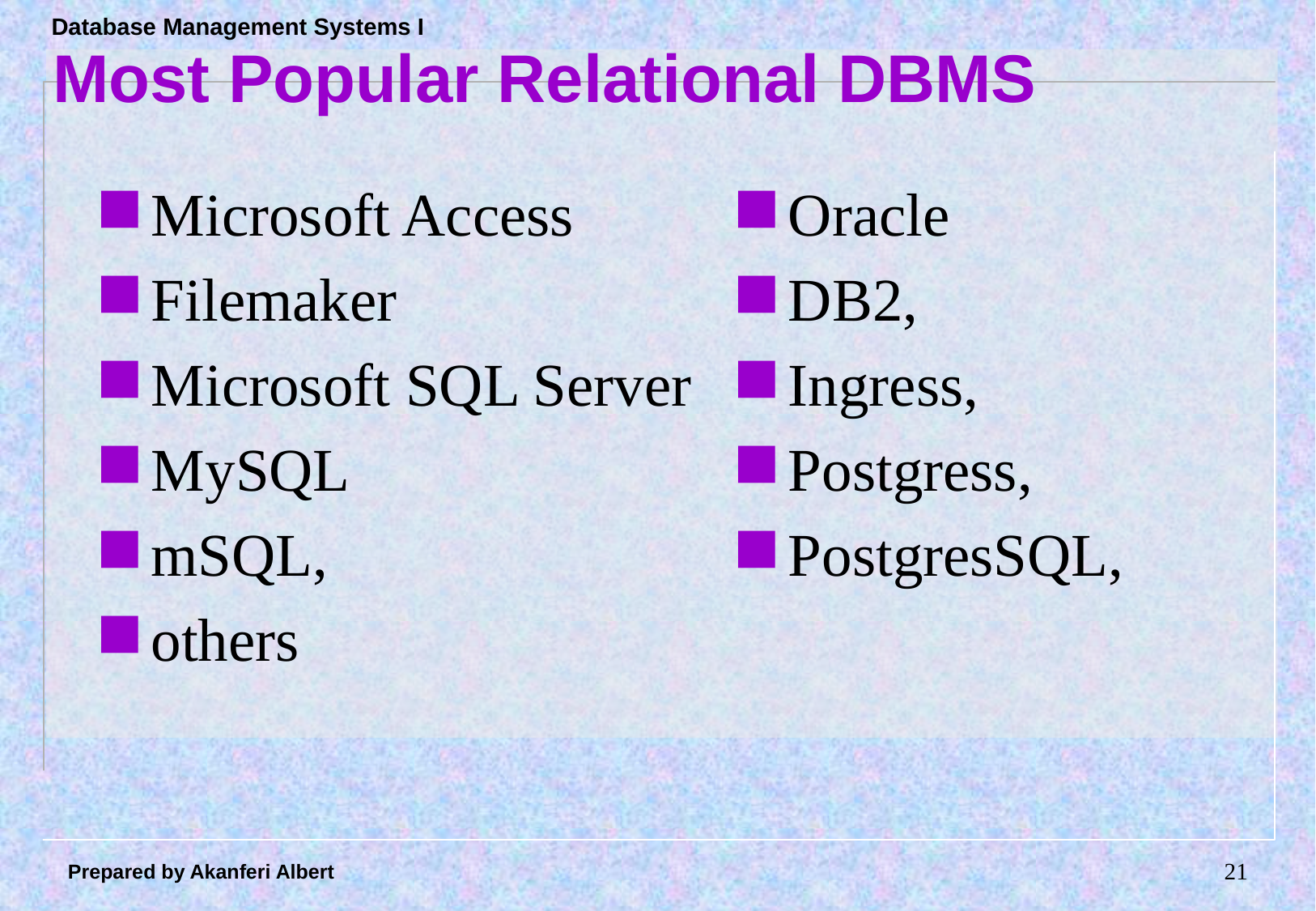

# Most Popular Relational DBMS
Microsoft Access
Filemaker
Microsoft SQL Server
MySQL
mSQL,
others

Oracle
DB2,
Ingress,
Postgress,
PostgresSQL,

21